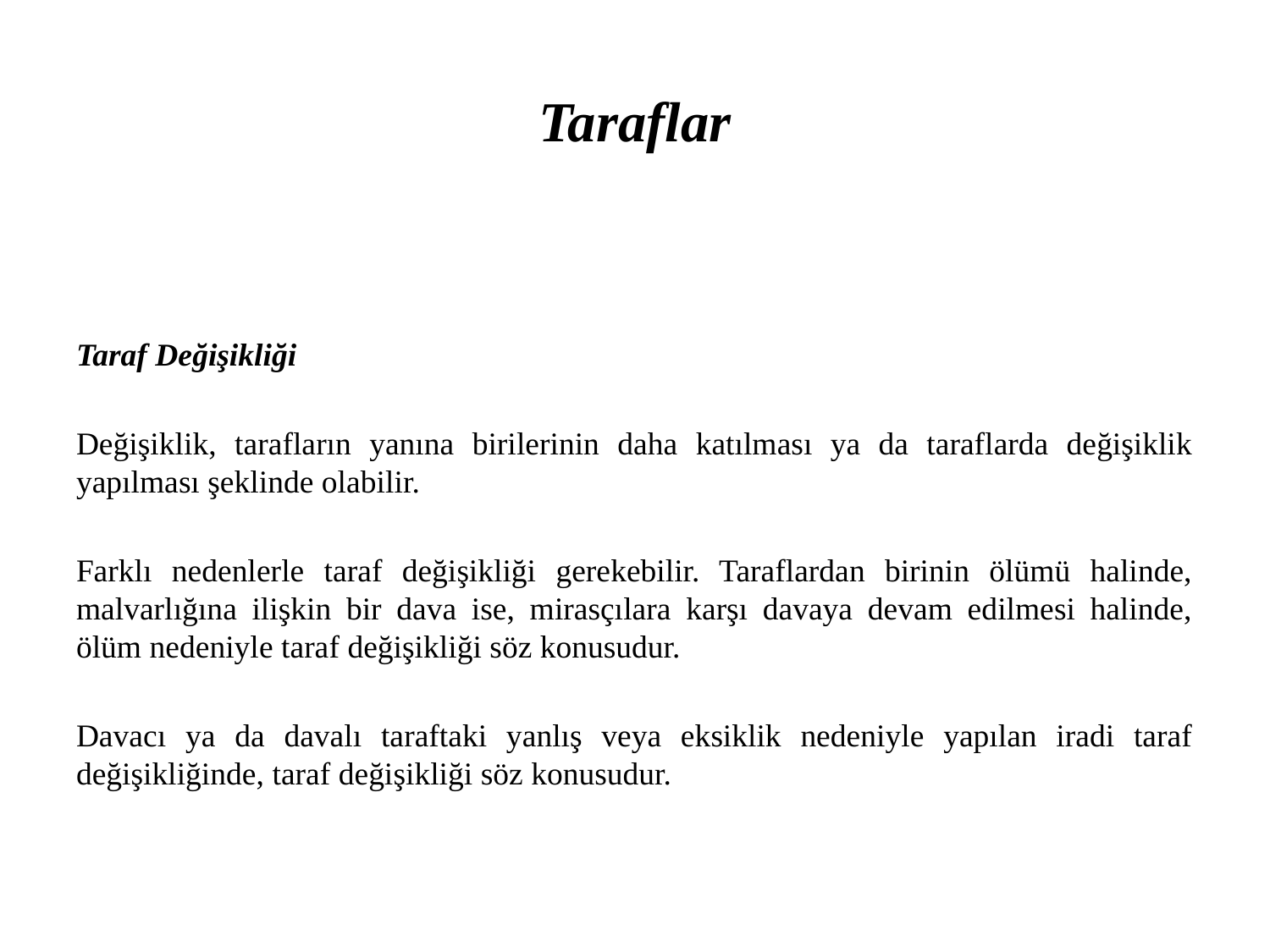

# Taraflar

Taraf Değişikliği

Değişiklik, tarafların yanına birilerinin daha katılması ya da taraflarda değişiklik yapılması şeklinde olabilir.

Farklı nedenlerle taraf değişikliği gerekebilir. Taraflardan birinin ölümü halinde, malvarlığına ilişkin bir dava ise, mirasçılara karşı davaya devam edilmesi halinde, ölüm nedeniyle taraf değişikliği söz konusudur.

Davacı ya da davalı taraftaki yanlış veya eksiklik nedeniyle yapılan iradi taraf değişikliğinde, taraf değişikliği söz konusudur.